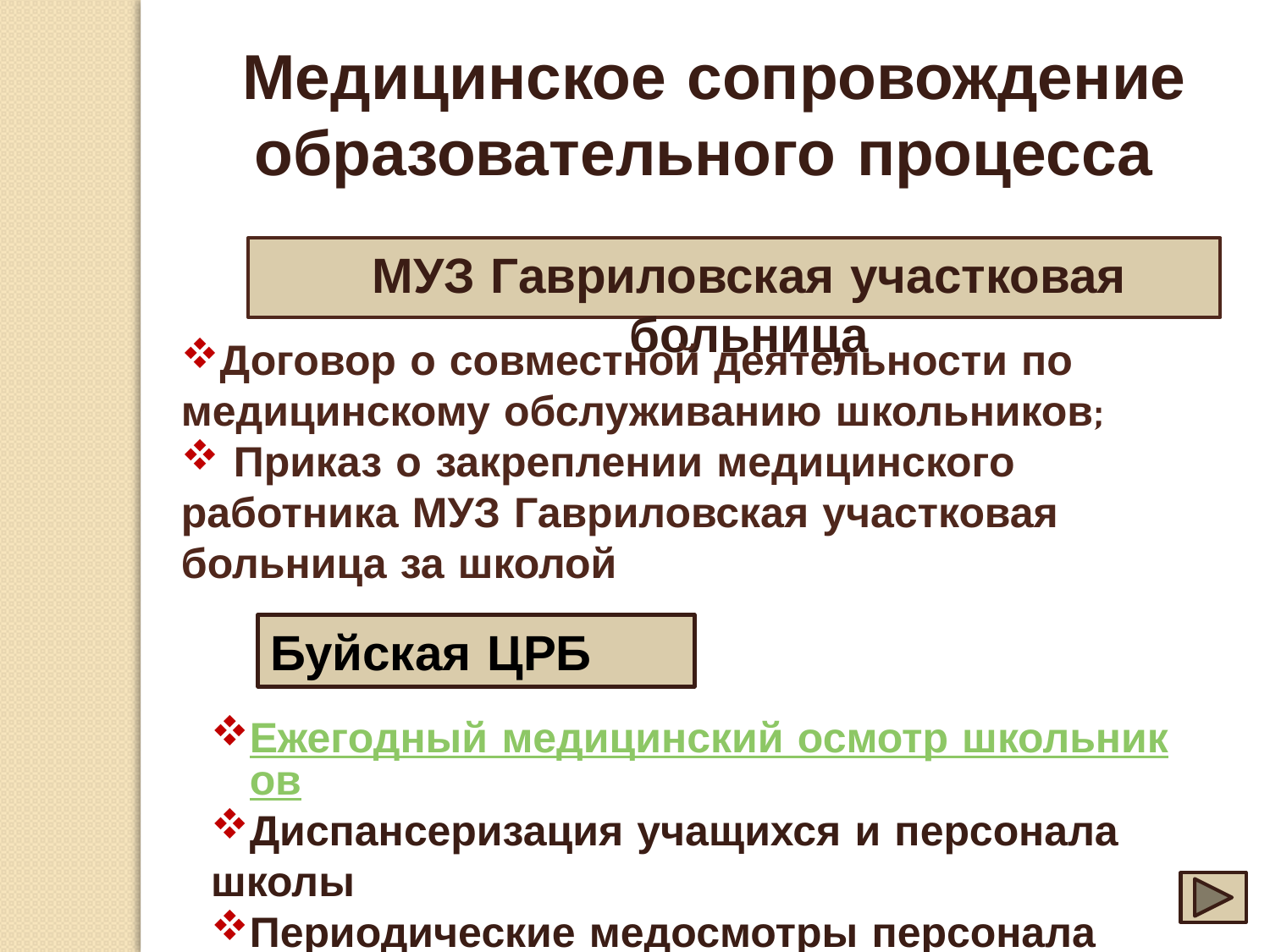

Медицинское сопровождение образовательного процесса

МУЗ Гавриловская участковая больница
Договор о совместной деятельности по медицинскому обслуживанию школьников;
 Приказ о закреплении медицинского работника МУЗ Гавриловская участковая больница за школой
Буйская ЦРБ
Ежегодный медицинский осмотр школьников
Диспансеризация учащихся и персонала школы
Периодические медосмотры персонала школы